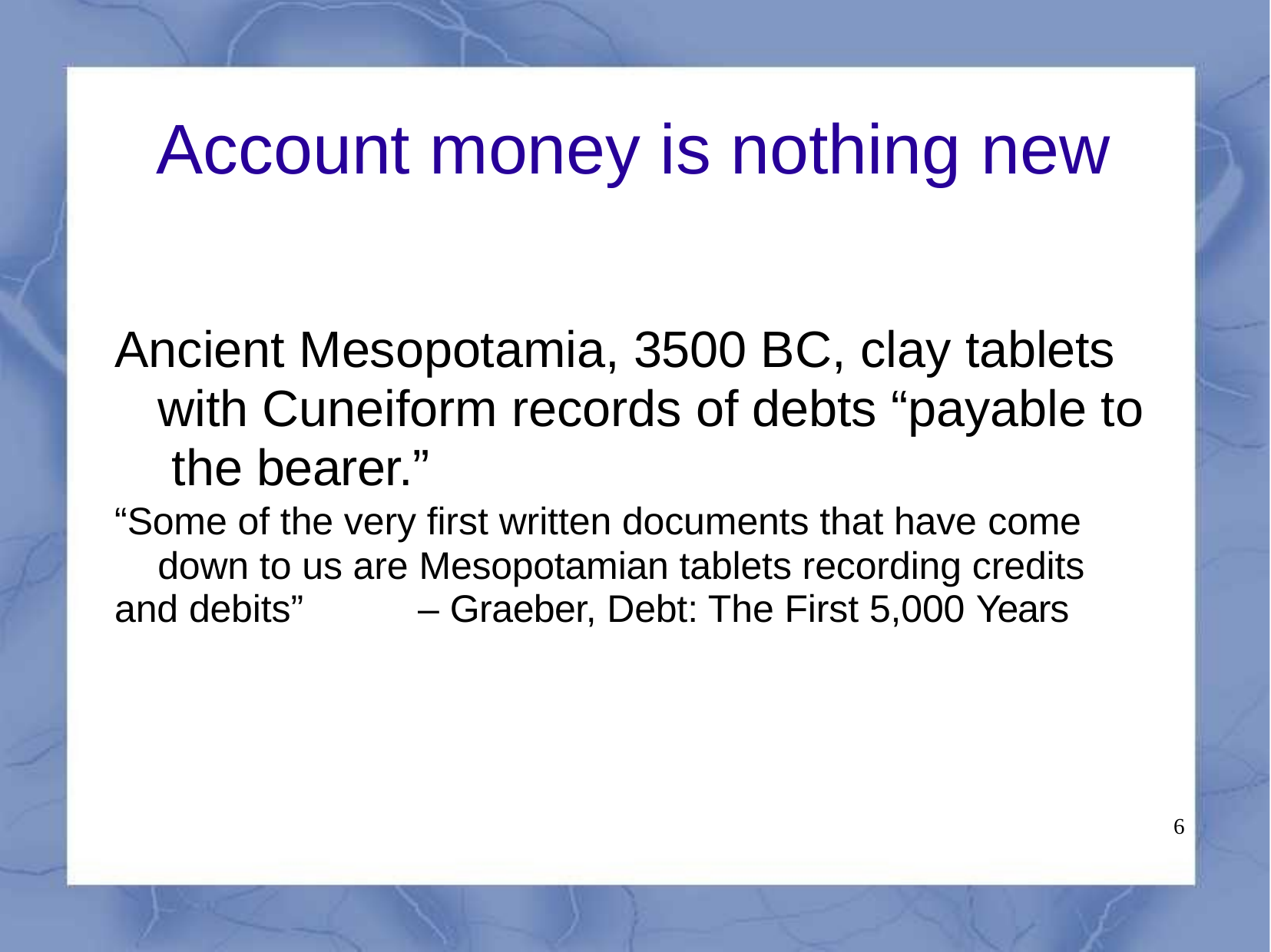

# Account money is nothing new
Ancient Mesopotamia, 3500 BC, clay tablets  with Cuneiform records of debts “payable to  the bearer.”
“Some of the very first written documents that have come  down to us are Mesopotamian tablets recording credits
and debits”	– Graeber, Debt: The First 5,000 Years
6